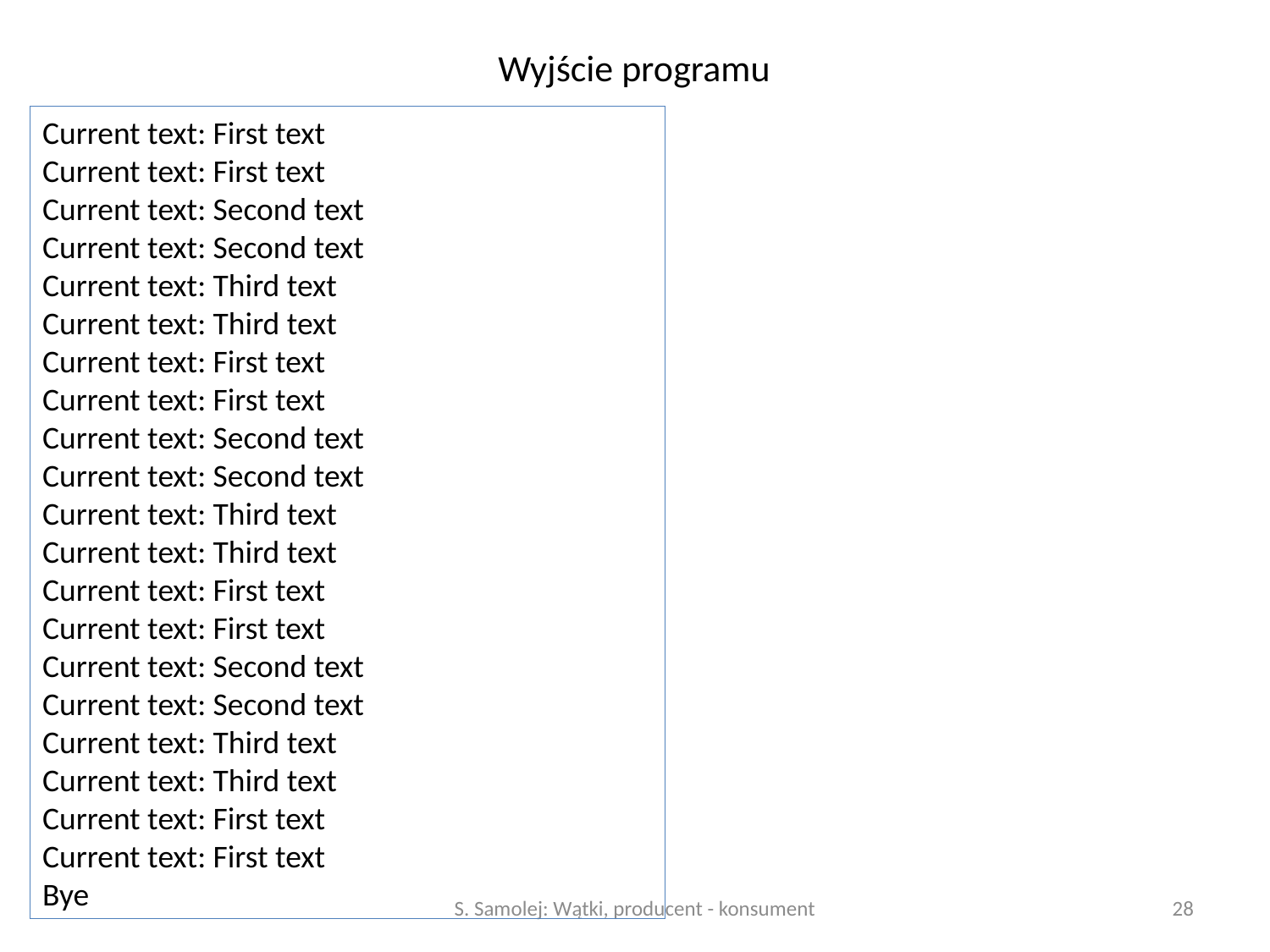

# Wyjście programu
Current text: First text
Current text: First text
Current text: Second text
Current text: Second text
Current text: Third text
Current text: Third text
Current text: First text
Current text: First text
Current text: Second text
Current text: Second text
Current text: Third text
Current text: Third text
Current text: First text
Current text: First text
Current text: Second text
Current text: Second text
Current text: Third text
Current text: Third text
Current text: First text
Current text: First text
Bye
S. Samolej: Wątki, producent - konsument
28